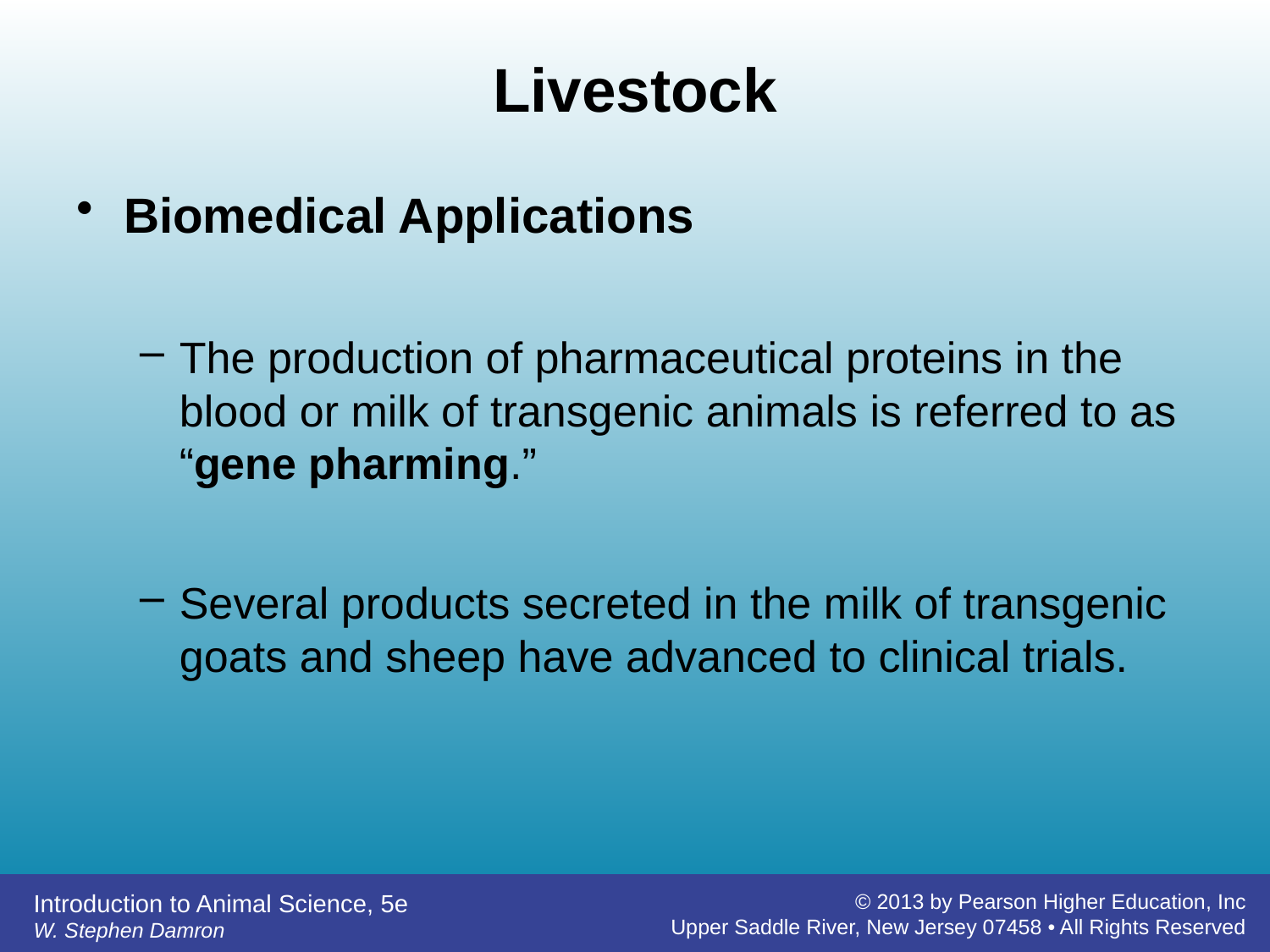

# Livestock
Biomedical Applications

The production of pharmaceutical proteins in the blood or milk of transgenic animals is referred to as “gene pharming.”

Several products secreted in the milk of transgenic goats and sheep have advanced to clinical trials.